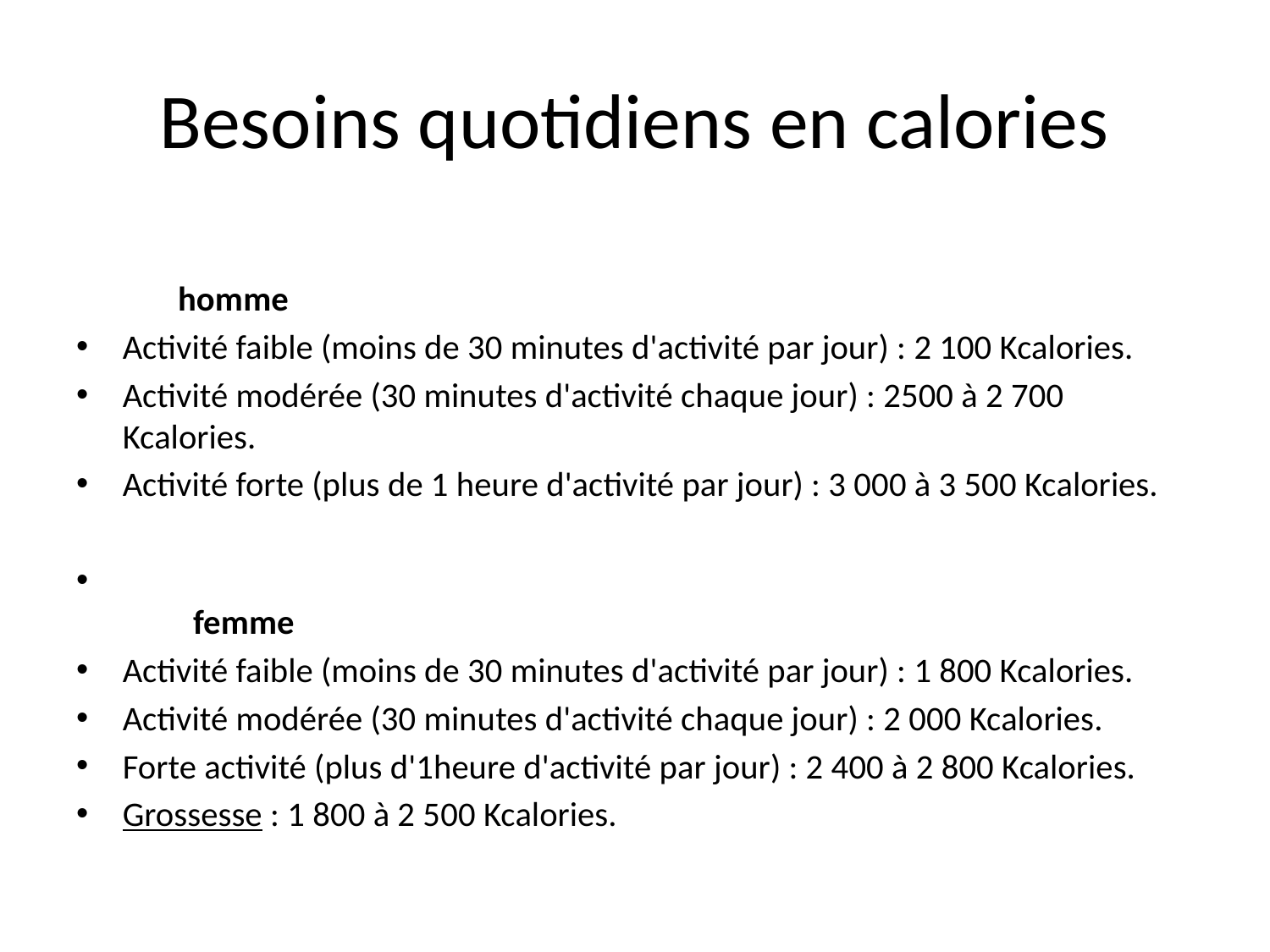

# Besoins quotidiens en calories

             homme
Activité faible (moins de 30 minutes d'activité par jour) : 2 100 Kcalories.
Activité modérée (30 minutes d'activité chaque jour) : 2500 à 2 700 Kcalories.
Activité forte (plus de 1 heure d'activité par jour) : 3 000 à 3 500 Kcalories.

         femme
Activité faible (moins de 30 minutes d'activité par jour) : 1 800 Kcalories.
Activité modérée (30 minutes d'activité chaque jour) : 2 000 Kcalories.
Forte activité (plus d'1heure d'activité par jour) : 2 400 à 2 800 Kcalories.
Grossesse : 1 800 à 2 500 Kcalories.